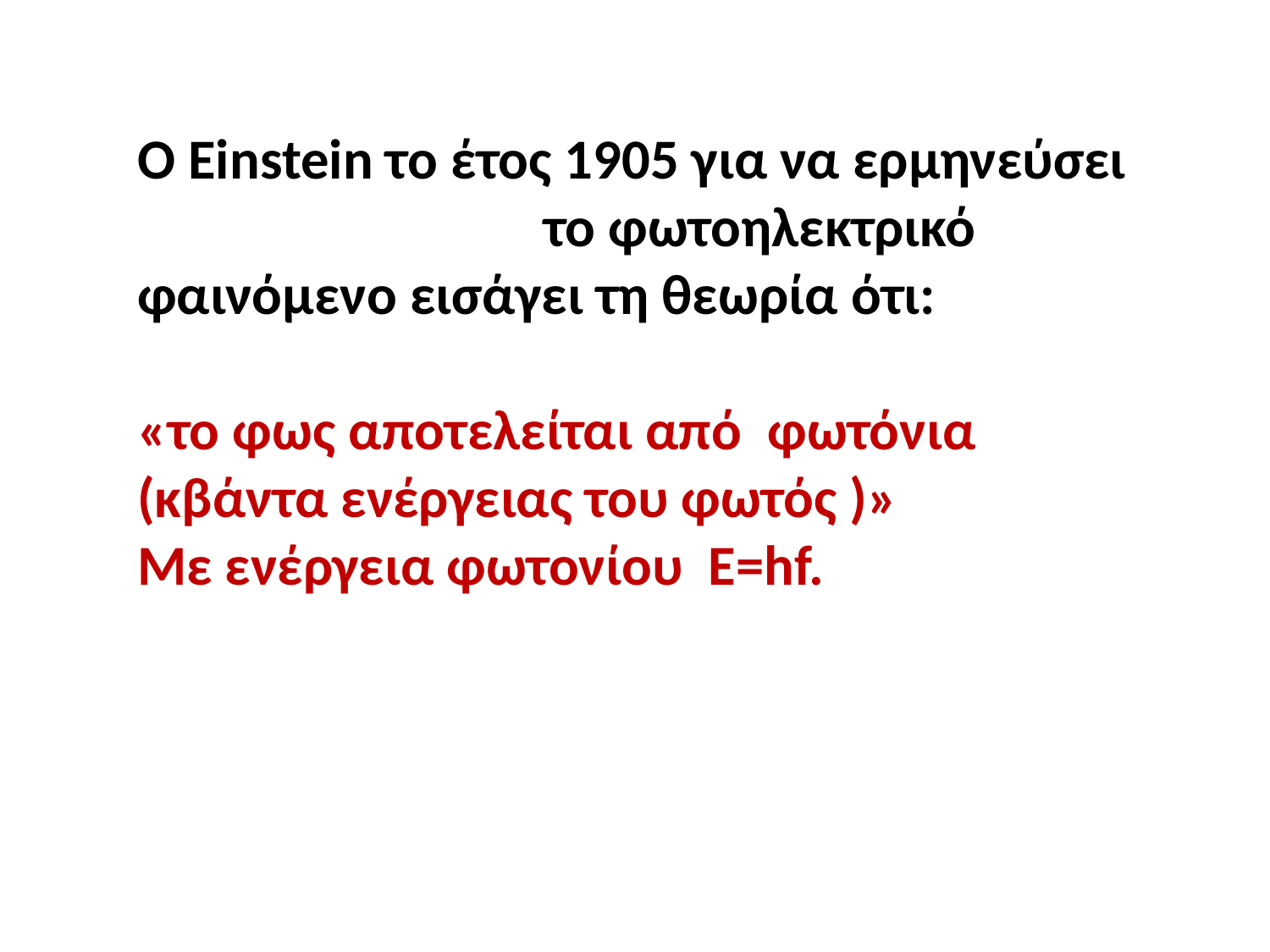

Ο Einstein το έτος 1905 για να ερμηνεύσει                                   το φωτοηλεκτρικό φαινόμενο εισάγει τη θεωρία ότι:

«το φως αποτελείται από  φωτόνια (κβάντα ενέργειας του φωτός )»
Με ενέργεια φωτονίου  E=hf.